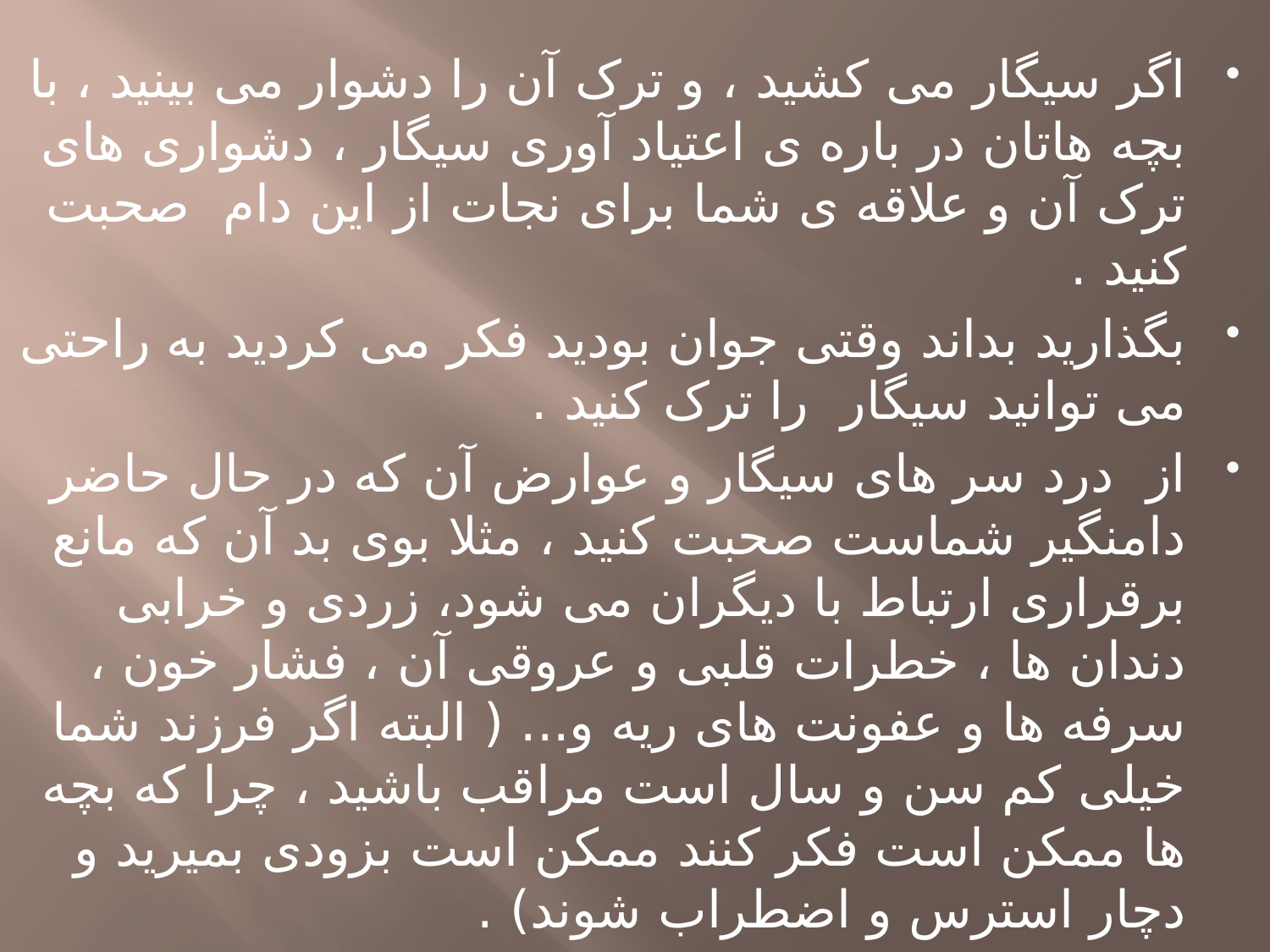

اگر سیگار می کشید ، و ترک آن را دشوار می بینید ، با بچه هاتان در باره ی اعتیاد آوری سیگار ، دشواری های ترک آن و علاقه ی شما برای نجات از این دام  صحبت کنید .
بگذارید بداند وقتی جوان بودید فکر می کردید به راحتی می توانید سیگار  را ترک کنید .
از  درد سر های سیگار و عوارض آن که در حال حاضر دامنگیر شماست صحبت کنید ، مثلا بوی بد آن که مانع برقراری ارتباط با دیگران می شود، زردی و خرابی دندان ها ، خطرات قلبی و عروقی آن ، فشار خون ، سرفه ها و عفونت های ریه و... ( البته اگر فرزند شما خیلی کم سن و سال است مراقب باشید ، چرا که بچه ها ممکن است فکر کنند ممکن است بزودی بمیرید و دچار استرس و اضطراب شوند) .